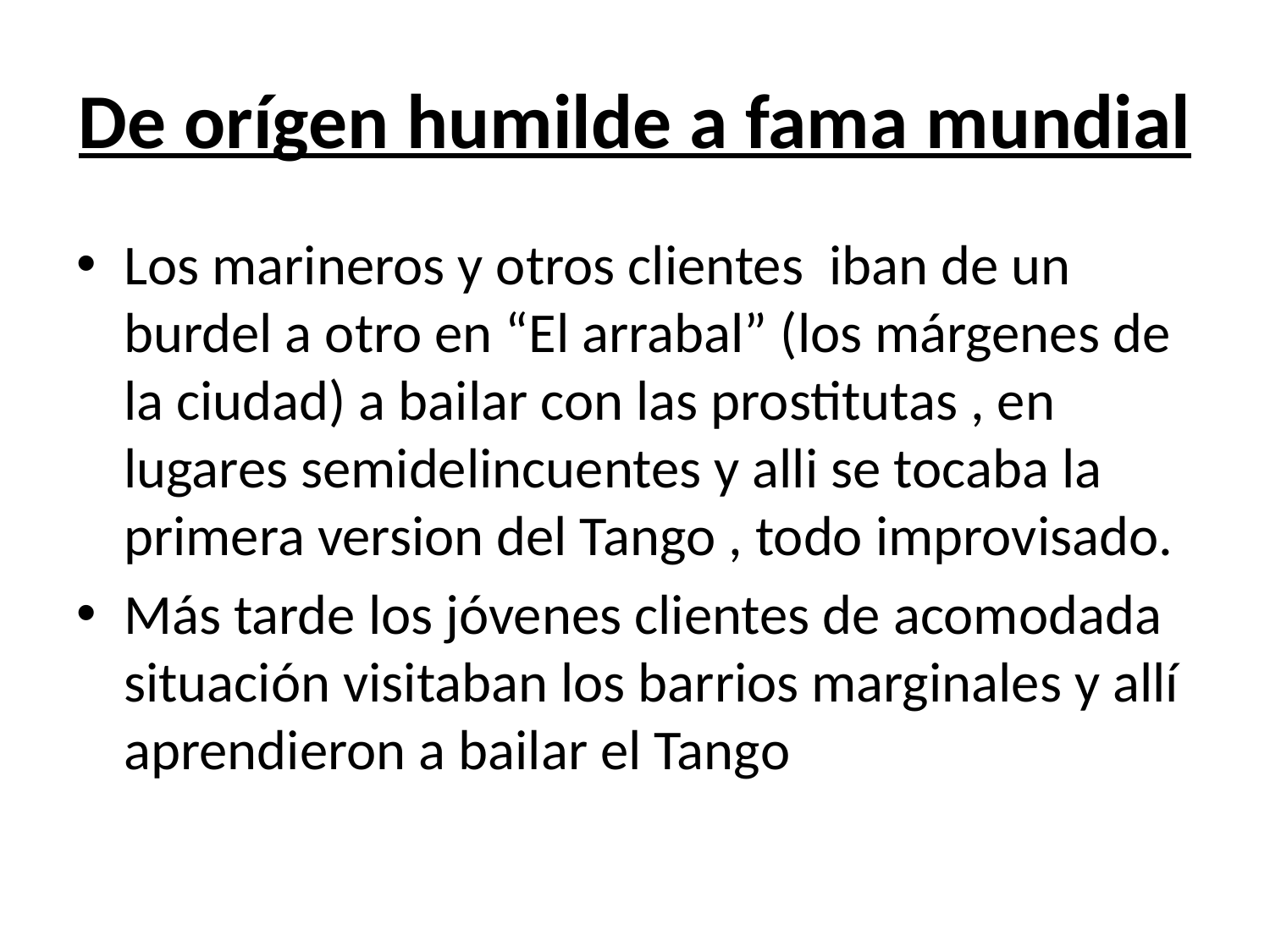

# De orígen humilde a fama mundial
Los marineros y otros clientes  iban de un burdel a otro en “El arrabal” (los márgenes de la ciudad) a bailar con las prostitutas , en lugares semidelincuentes y alli se tocaba la primera version del Tango , todo improvisado.
Más tarde los jóvenes clientes de acomodada situación visitaban los barrios marginales y allí aprendieron a bailar el Tango